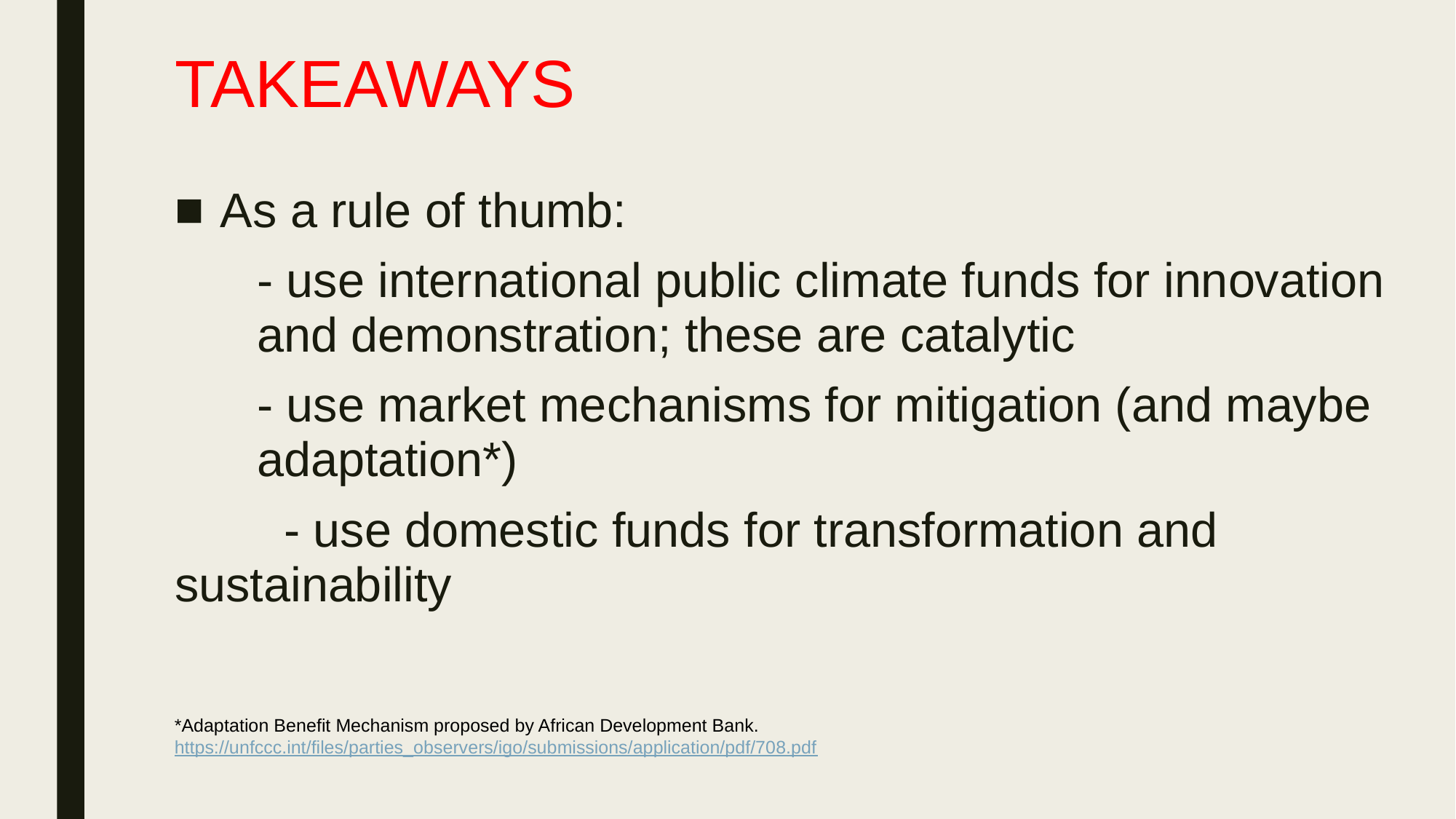

# TAKEAWAYS
As a rule of thumb:
	- use international public climate funds for innovation and demonstration; these are catalytic
	- use market mechanisms for mitigation (and maybe adaptation*)
	- use domestic funds for transformation and sustainability
*Adaptation Benefit Mechanism proposed by African Development Bank. https://unfccc.int/files/parties_observers/igo/submissions/application/pdf/708.pdf